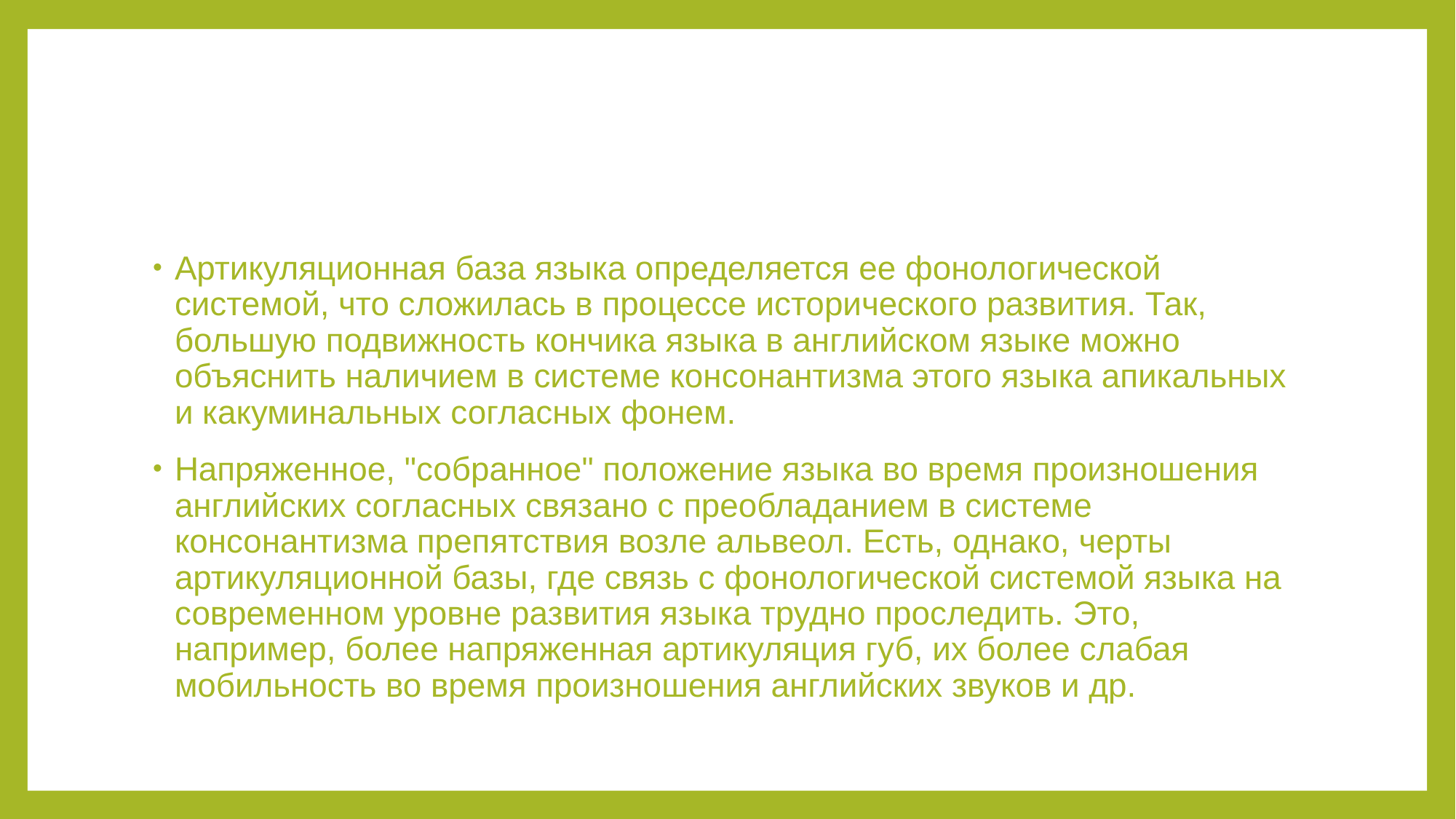

#
Артикуляционная база языка определяется ее фонологической системой, что сложилась в процессе исторического развития. Так, большую подвижность кончика языка в английском языке можно объяснить наличием в системе консонантизма этого языка апикальных и какуминальных согласных фонем.
Напряженное, "собранное" положение языка во время произношения английских согласных связано с преобладанием в системе консонантизма препятствия возле альвеол. Есть, однако, черты артикуляционной базы, где связь с фонологической системой языка на современном уровне развития языка трудно проследить. Это, например, более напряженная артикуляция губ, их более слабая мобильность во время произношения английских звуков и др.